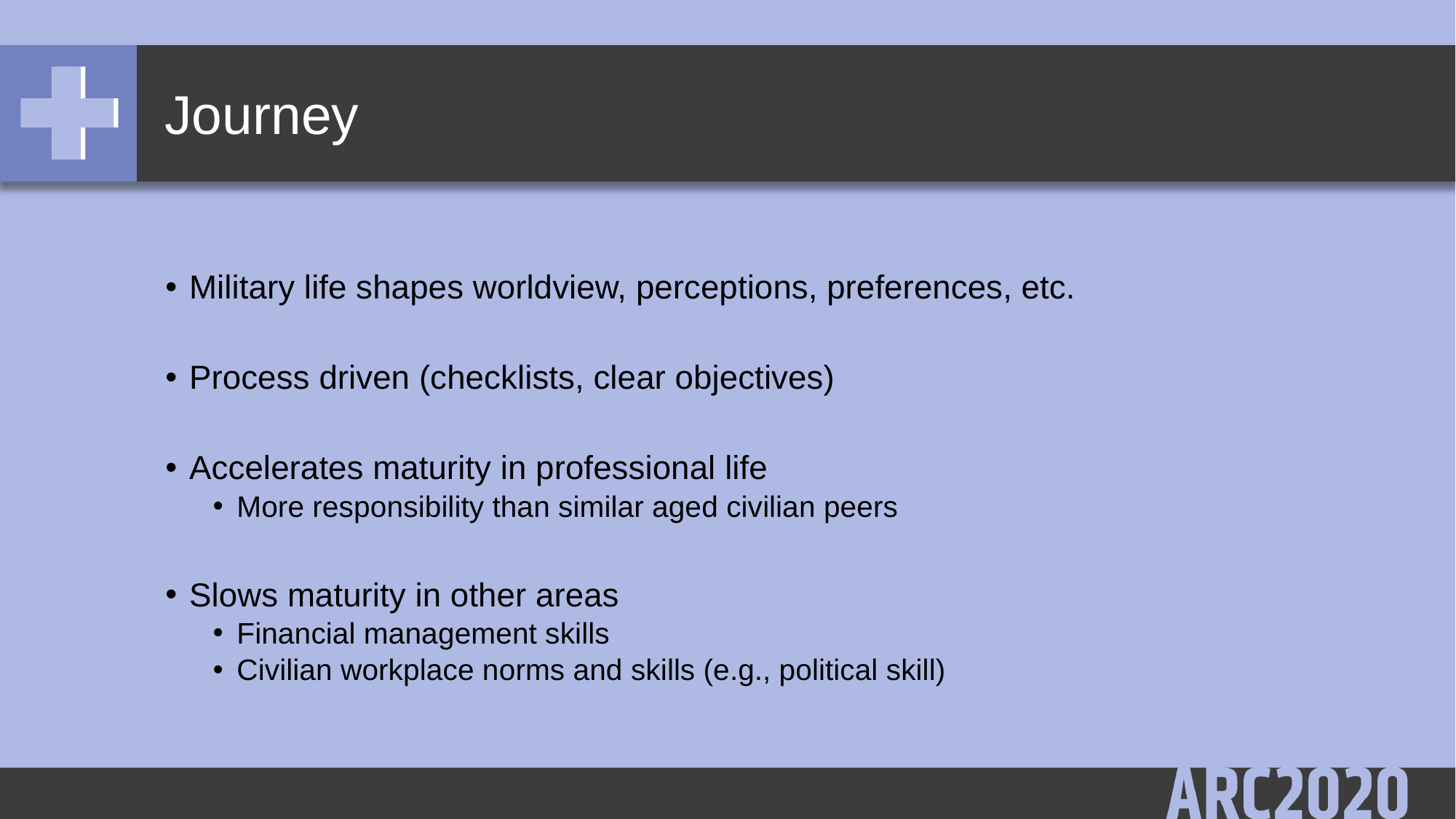

# Journey
Military life shapes worldview, perceptions, preferences, etc.

Process driven (checklists, clear objectives)

Accelerates maturity in professional life
More responsibility than similar aged civilian peers

Slows maturity in other areas
Financial management skills
Civilian workplace norms and skills (e.g., political skill)